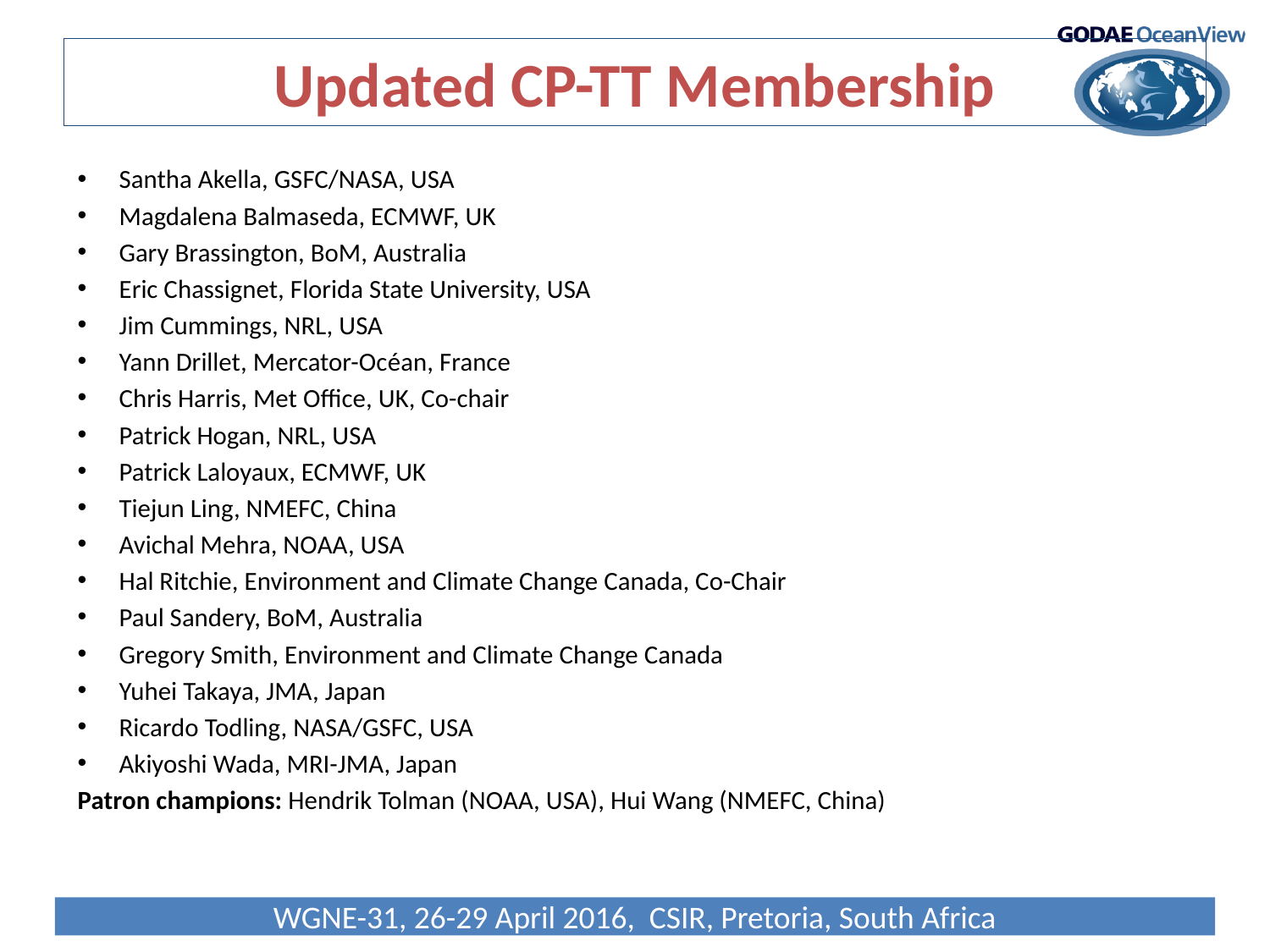

# Updated CP-TT Membership
Santha Akella, GSFC/NASA, USA
Magdalena Balmaseda, ECMWF, UK
Gary Brassington, BoM, Australia
Eric Chassignet, Florida State University, USA
Jim Cummings, NRL, USA
Yann Drillet, Mercator-Océan, France
Chris Harris, Met Office, UK, Co-chair
Patrick Hogan, NRL, USA
Patrick Laloyaux, ECMWF, UK
Tiejun Ling, NMEFC, China
Avichal Mehra, NOAA, USA
Hal Ritchie, Environment and Climate Change Canada, Co-Chair
Paul Sandery, BoM, Australia
Gregory Smith, Environment and Climate Change Canada
Yuhei Takaya, JMA, Japan
Ricardo Todling, NASA/GSFC, USA
Akiyoshi Wada, MRI-JMA, Japan
Patron champions: Hendrik Tolman (NOAA, USA), Hui Wang (NMEFC, China)